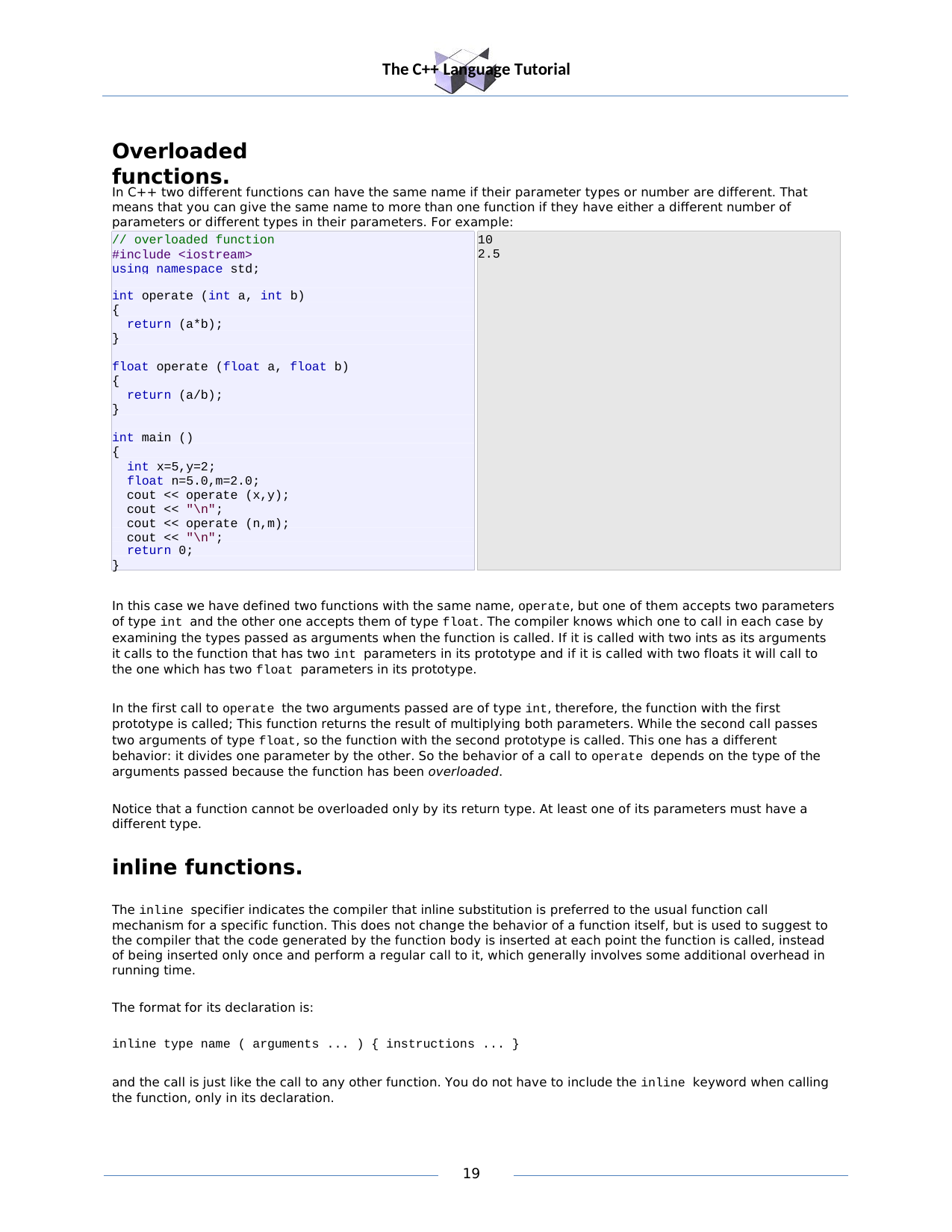

The C++ Language Tutorial

Overloaded functions.
In C++ two different functions can have the same name if their parameter types or number are different. That means that you can give the same name to more than one function if they have either a different number of parameters or different types in their parameters. For example:

// overloaded function
#include <iostream> using namespace std;
10
2.5

int operate (int a, int b)
{
return (a*b);
}

float operate (float a, float b)
{
return (a/b);
}

int main ()
{
int x=5,y=2;  float n=5.0,m=2.0;
cout << operate (x,y); cout << "\n";
cout << operate (n,m); cout << "\n";
return 0;
}

In this case we have defined two functions with the same name, operate, but one of them accepts two parameters of type int and the other one accepts them of type float. The compiler knows which one to call in each case by examining the types passed as arguments when the function is called. If it is called with two ints as its arguments it calls to the function that has two int parameters in its prototype and if it is called with two floats it will call to the one which has two float parameters in its prototype.

In the first call to operate the two arguments passed are of type int, therefore, the function with the first prototype is called; This function returns the result of multiplying both parameters. While the second call passes two arguments of type float, so the function with the second prototype is called. This one has a different behavior: it divides one parameter by the other. So the behavior of a call to operate depends on the type of the arguments passed because the function has been overloaded.

Notice that a function cannot be overloaded only by its return type. At least one of its parameters must have a different type.

inline functions.

The inline specifier indicates the compiler that inline substitution is preferred to the usual function call mechanism for a specific function. This does not change the behavior of a function itself, but is used to suggest to the compiler that the code generated by the function body is inserted at each point the function is called, instead of being inserted only once and perform a regular call to it, which generally involves some additional overhead in running time.

The format for its declaration is:

inline type name ( arguments ... ) { instructions ... }

and the call is just like the call to any other function. You do not have to include the inline keyword when calling the function, only in its declaration.

19